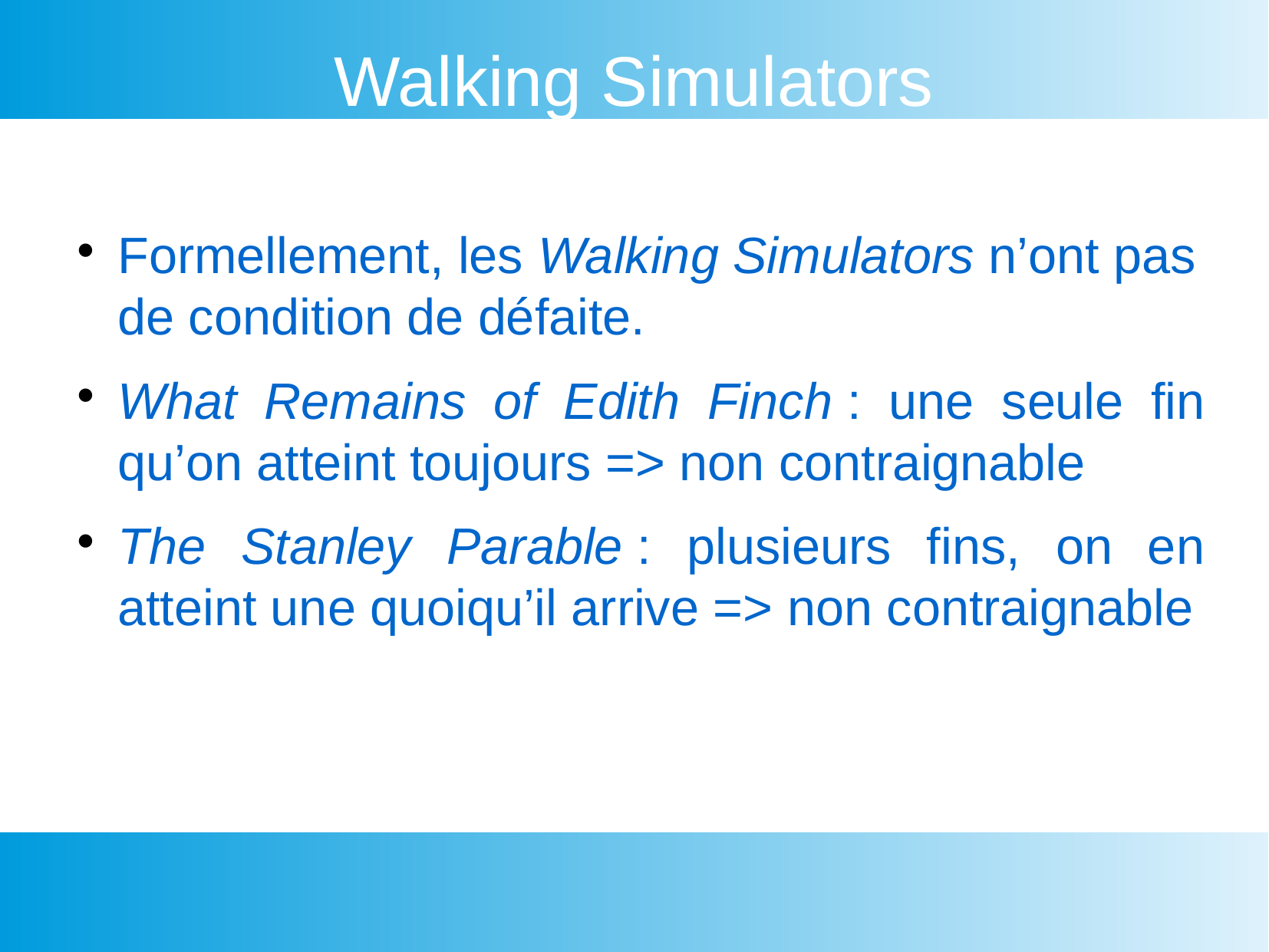

Walking Simulators
Formellement, les Walking Simulators n’ont pas de condition de défaite.
What Remains of Edith Finch : une seule fin qu’on atteint toujours => non contraignable
The Stanley Parable : plusieurs fins, on en atteint une quoiqu’il arrive => non contraignable